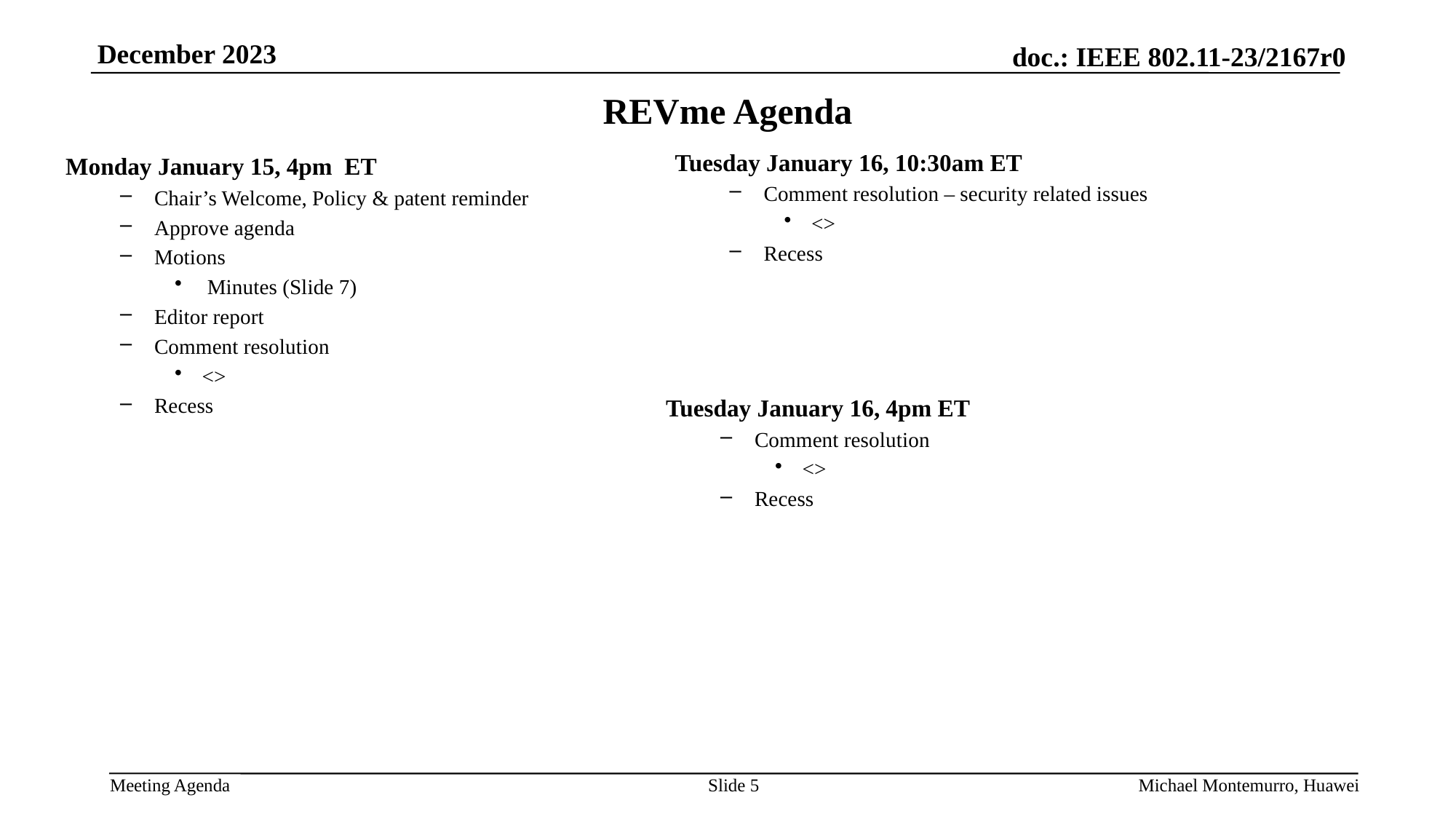

# REVme Agenda
Tuesday January 16, 10:30am ET
Comment resolution – security related issues
<>
Recess

Monday January 15, 4pm  ET
Chair’s Welcome, Policy & patent reminder
Approve agenda
Motions
 Minutes (Slide 7)
Editor report
Comment resolution
<>
Recess

Tuesday January 16, 4pm ET
Comment resolution
<>
Recess

Slide 5
Michael Montemurro, Huawei